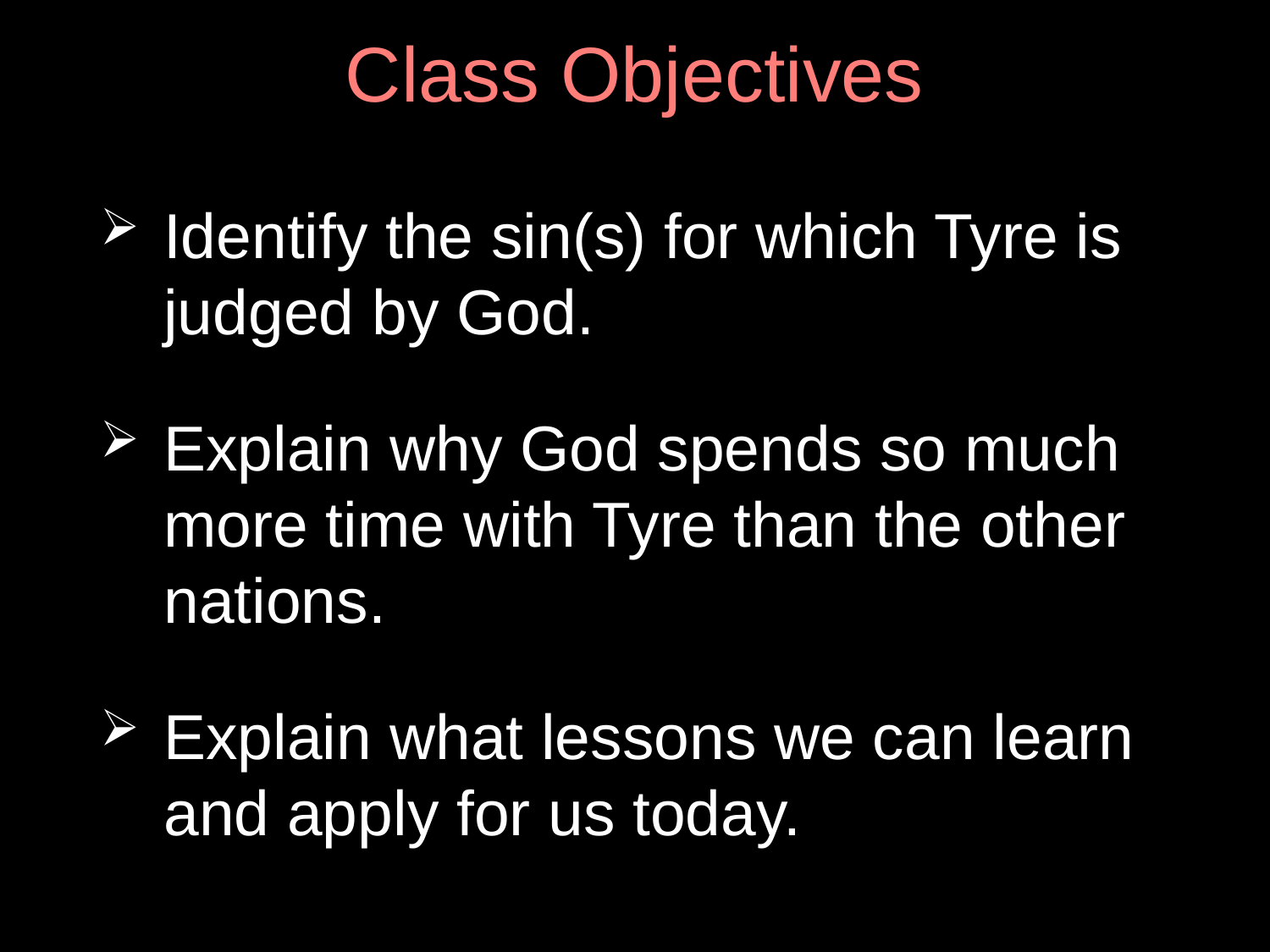

# Class Objectives
Identify the sin(s) for which Tyre is judged by God.
Explain why God spends so much more time with Tyre than the other nations.
Explain what lessons we can learn and apply for us today.